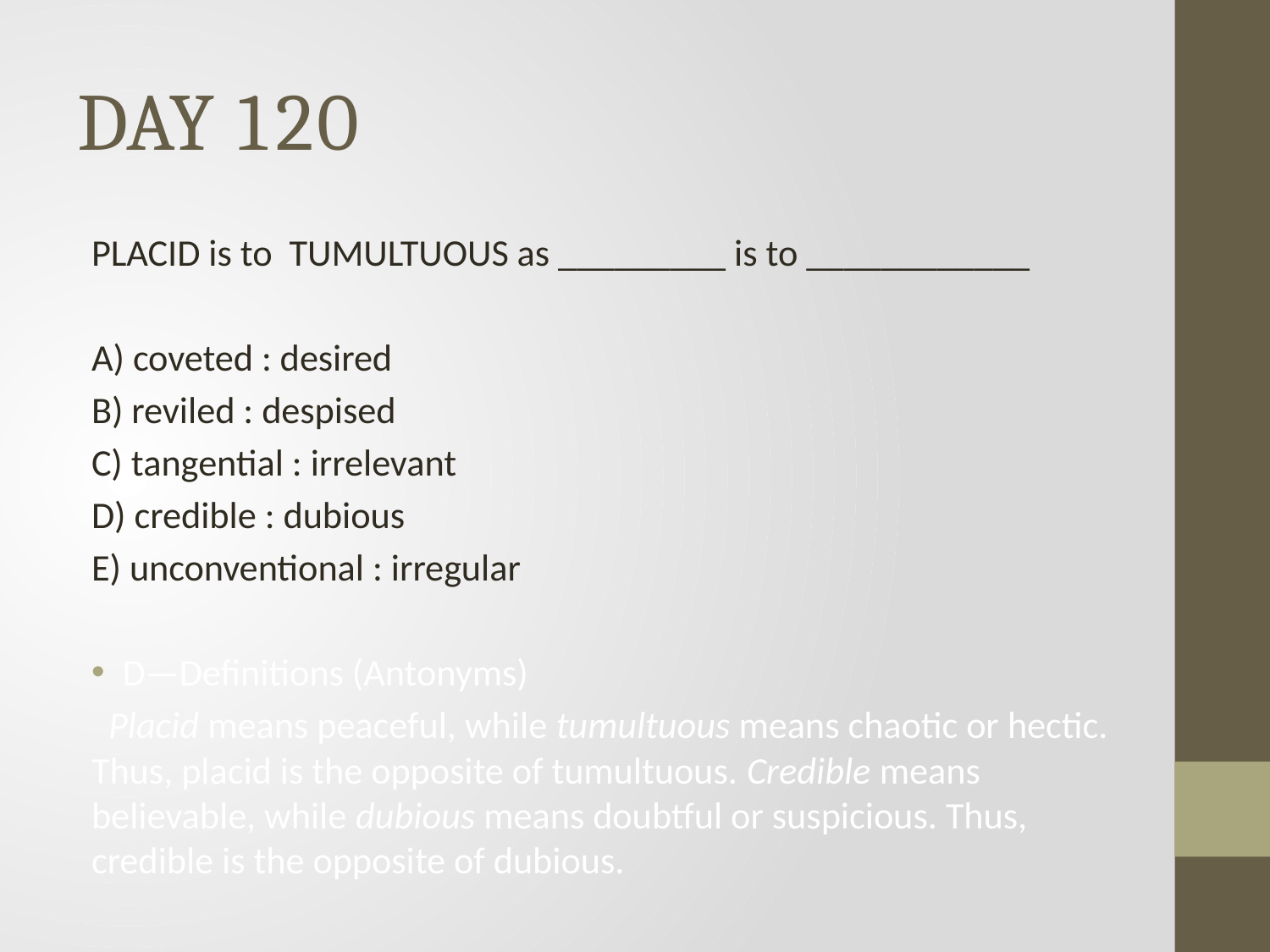

# DAY 120
PLACID is to  TUMULTUOUS as _________ is to ____________

A) coveted : desired
B) reviled : despised
C) tangential : irrelevant
D) credible : dubious
E) unconventional : irregular

D—Definitions (Antonyms)
  Placid means peaceful, while tumultuous means chaotic or hectic. Thus, placid is the opposite of tumultuous. Credible means believable, while dubious means doubtful or suspicious. Thus, credible is the opposite of dubious.